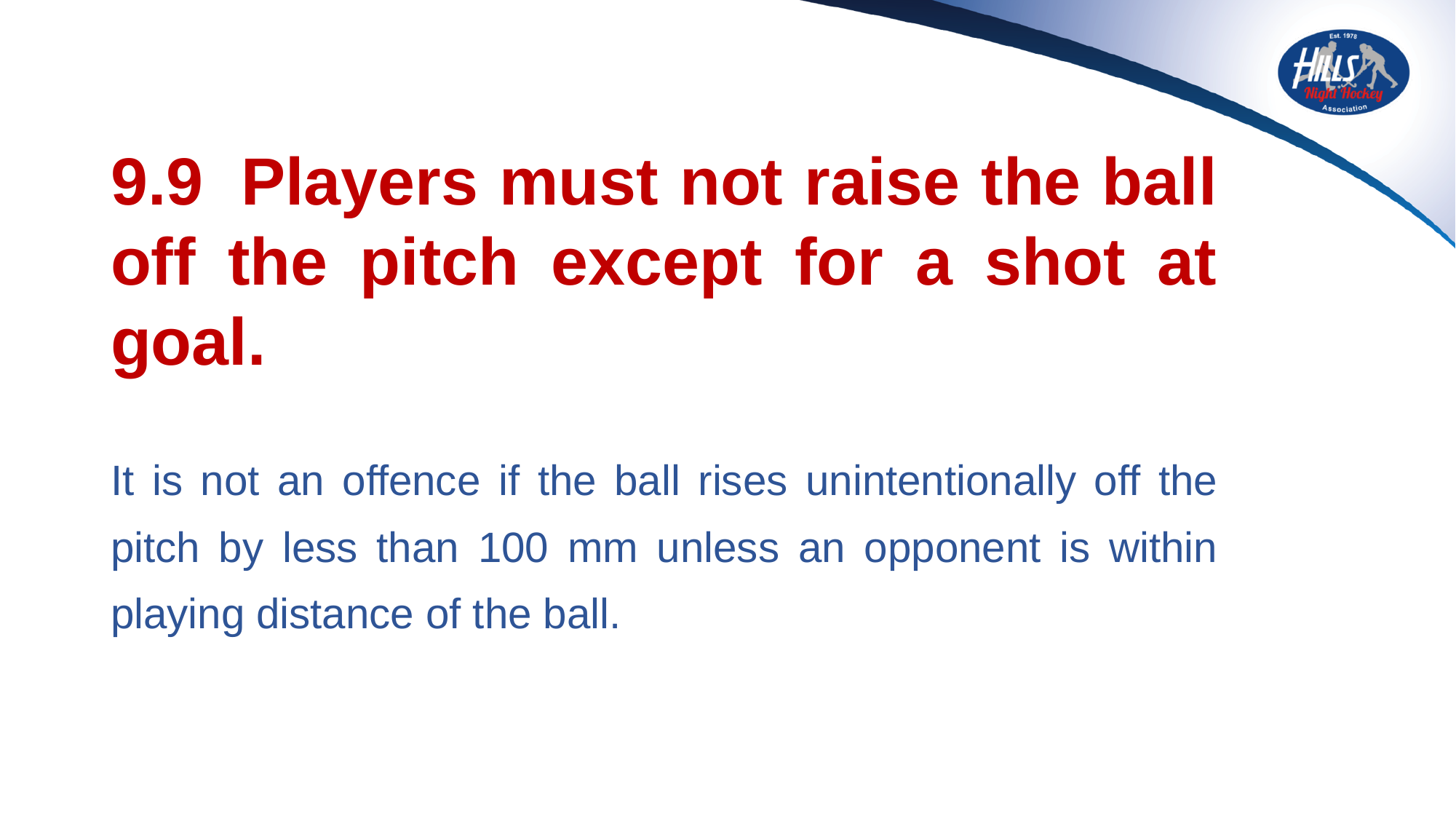

# 9.9	 Players must not raise the ball off the pitch except for a shot at goal.
It is not an offence if the ball rises unintentionally off the pitch by less than 100 mm unless an opponent is within playing distance of the ball.